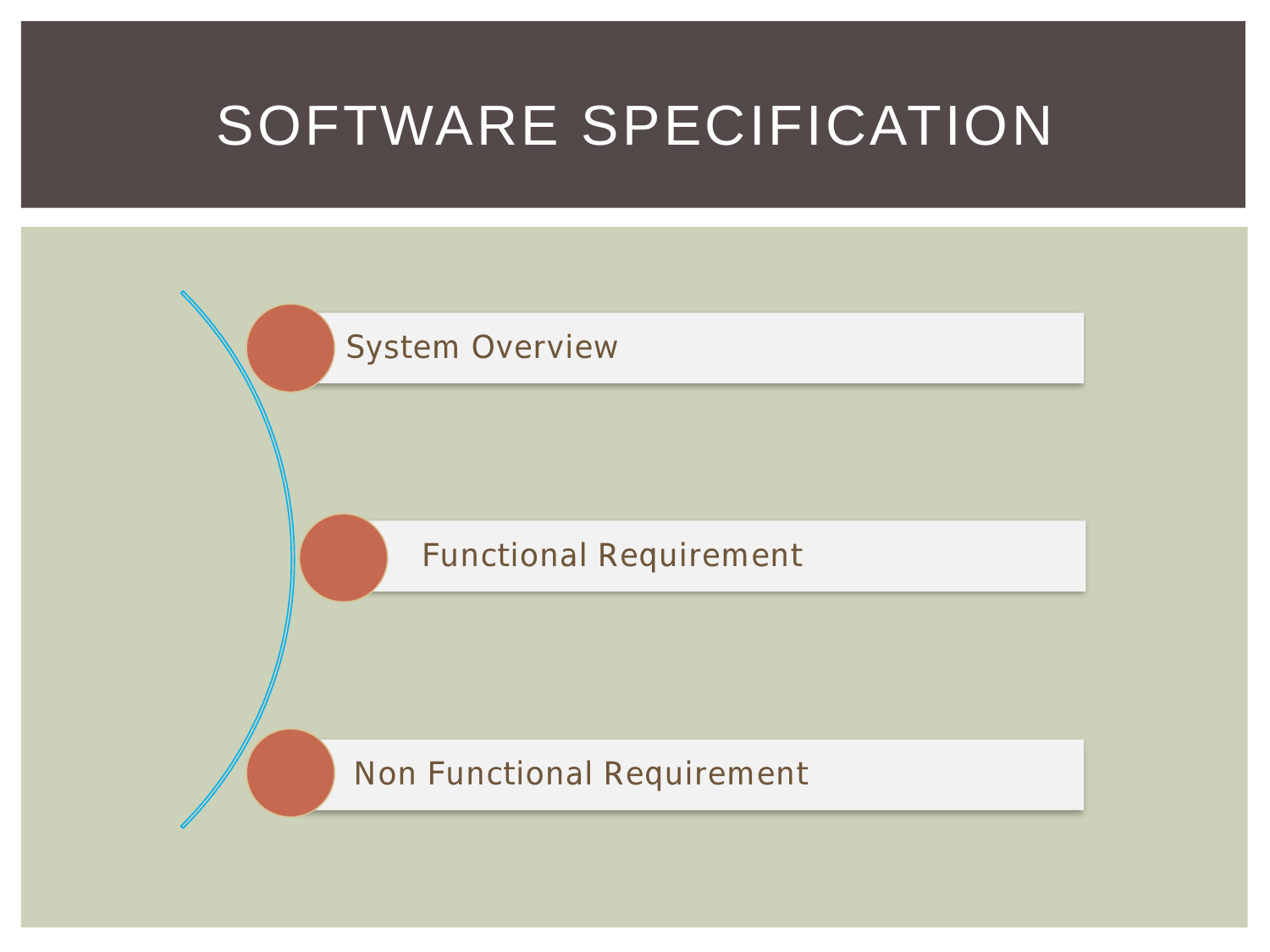

# Software specification

System Overview

Functional Requirement

Non Functional Requirement